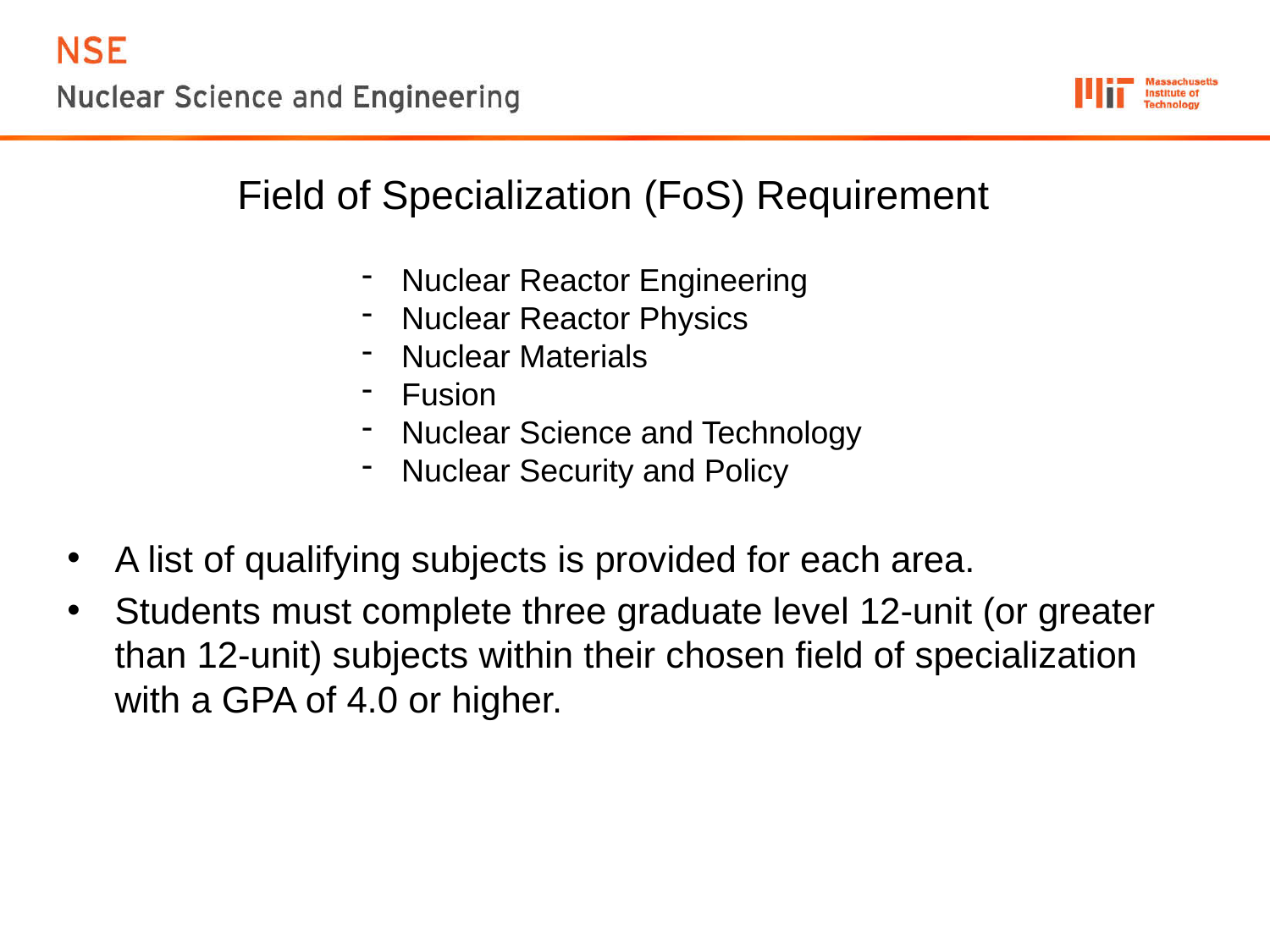

# Field of Specialization (FoS) Requirement
Nuclear Reactor Engineering
Nuclear Reactor Physics
Nuclear Materials
Fusion
Nuclear Science and Technology
Nuclear Security and Policy
A list of qualifying subjects is provided for each area.
Students must complete three graduate level 12-unit (or greater than 12-unit) subjects within their chosen field of specialization with a GPA of 4.0 or higher.